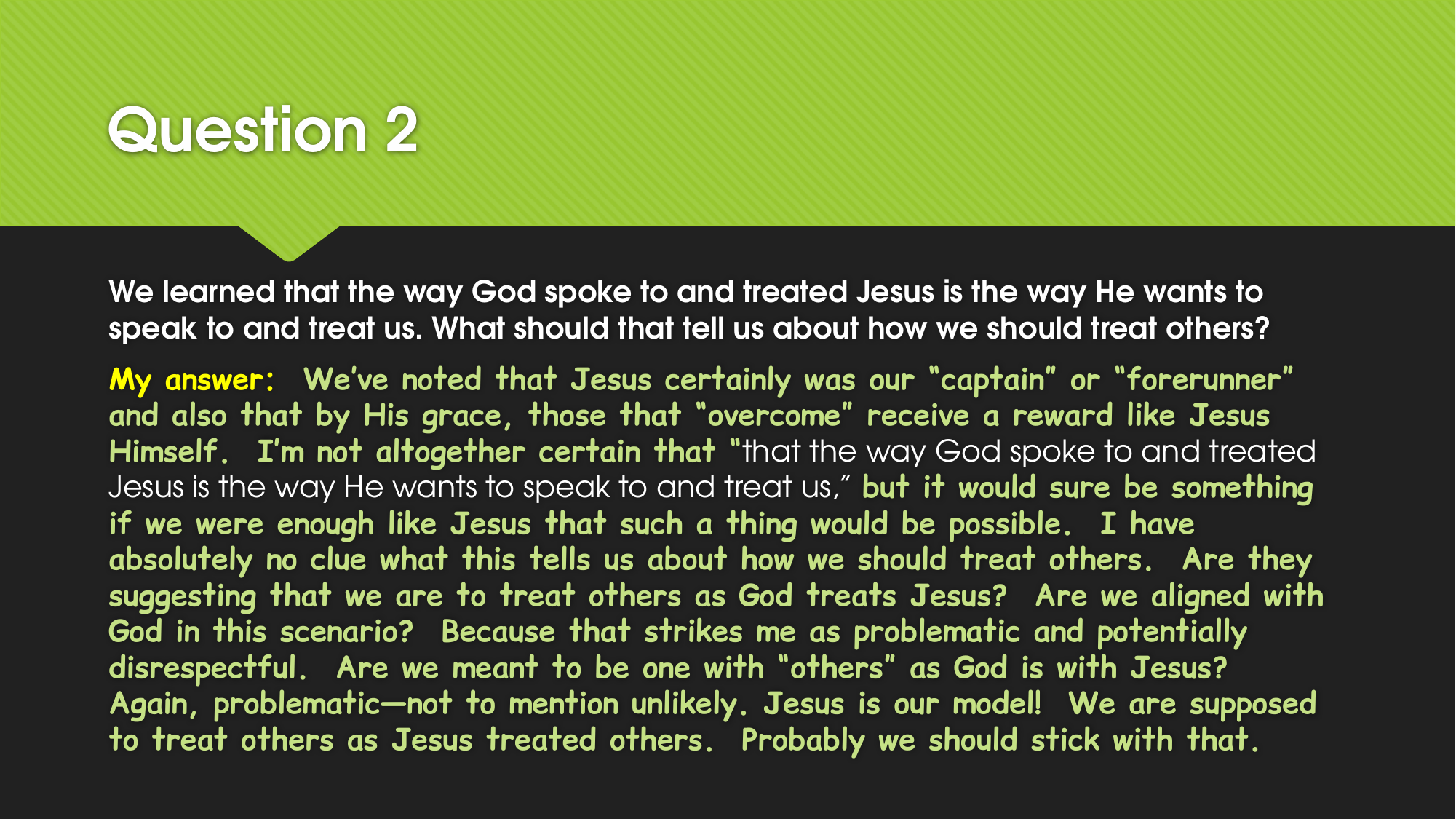

# Question 2
We learned that the way God spoke to and treated Jesus is the way He wants to speak to and treat us. What should that tell us about how we should treat others?
My answer:  We’ve noted that Jesus certainly was our “captain” or “forerunner” and also that by His grace, those that “overcome” receive a reward like Jesus Himself.  I’m not altogether certain that “that the way God spoke to and treated Jesus is the way He wants to speak to and treat us,” but it would sure be something if we were enough like Jesus that such a thing would be possible.  I have absolutely no clue what this tells us about how we should treat others.  Are they suggesting that we are to treat others as God treats Jesus?  Are we aligned with God in this scenario?  Because that strikes me as problematic and potentially disrespectful.  Are we meant to be one with “others” as God is with Jesus?  Again, problematic—not to mention unlikely. Jesus is our model!  We are supposed to treat others as Jesus treated others.  Probably we should stick with that.